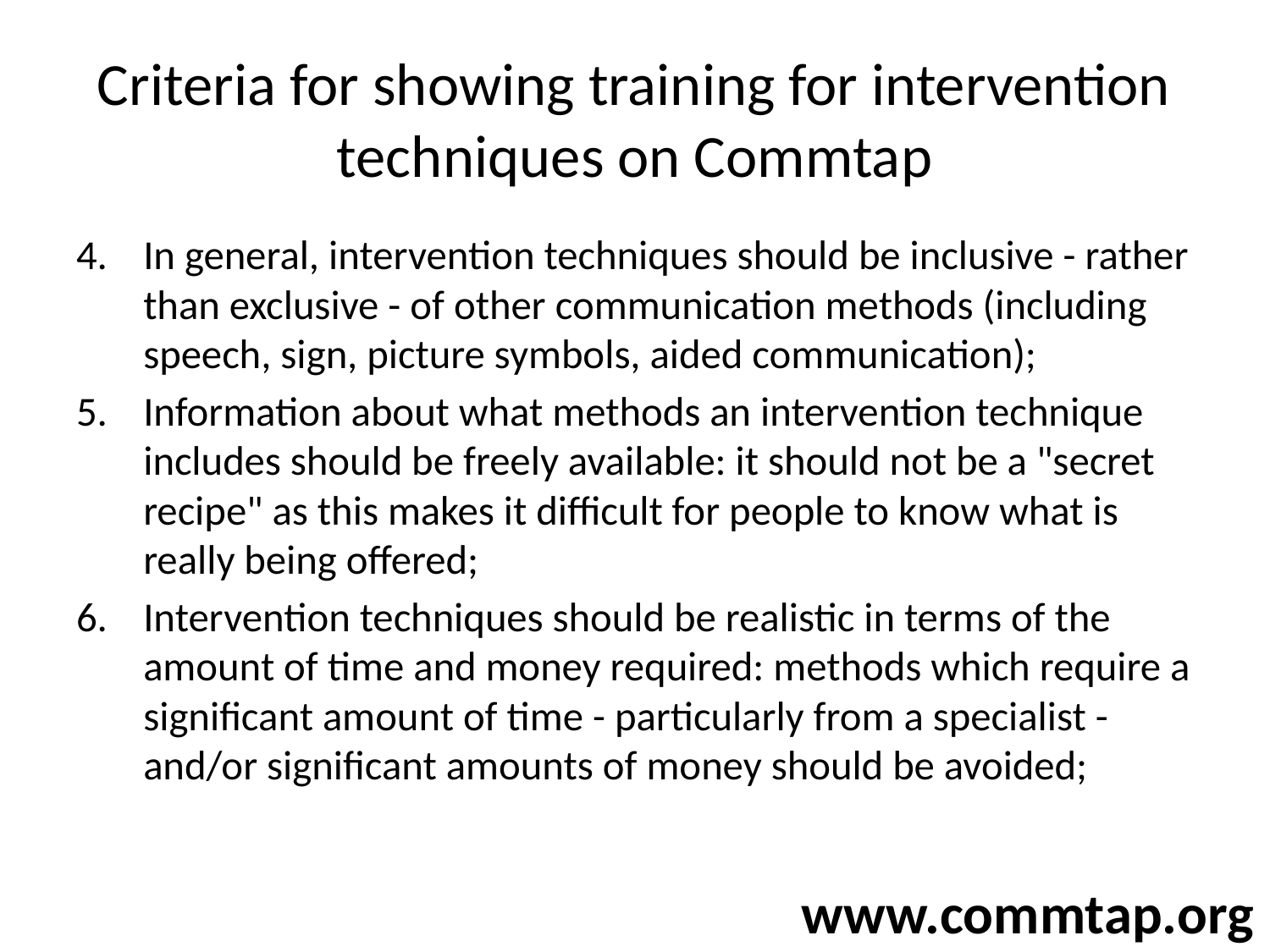

# Criteria for showing training for intervention techniques on Commtap
In general, intervention techniques should be inclusive - rather than exclusive - of other communication methods (including speech, sign, picture symbols, aided communication);
Information about what methods an intervention technique includes should be freely available: it should not be a "secret recipe" as this makes it difficult for people to know what is really being offered;
Intervention techniques should be realistic in terms of the amount of time and money required: methods which require a significant amount of time - particularly from a specialist - and/or significant amounts of money should be avoided;